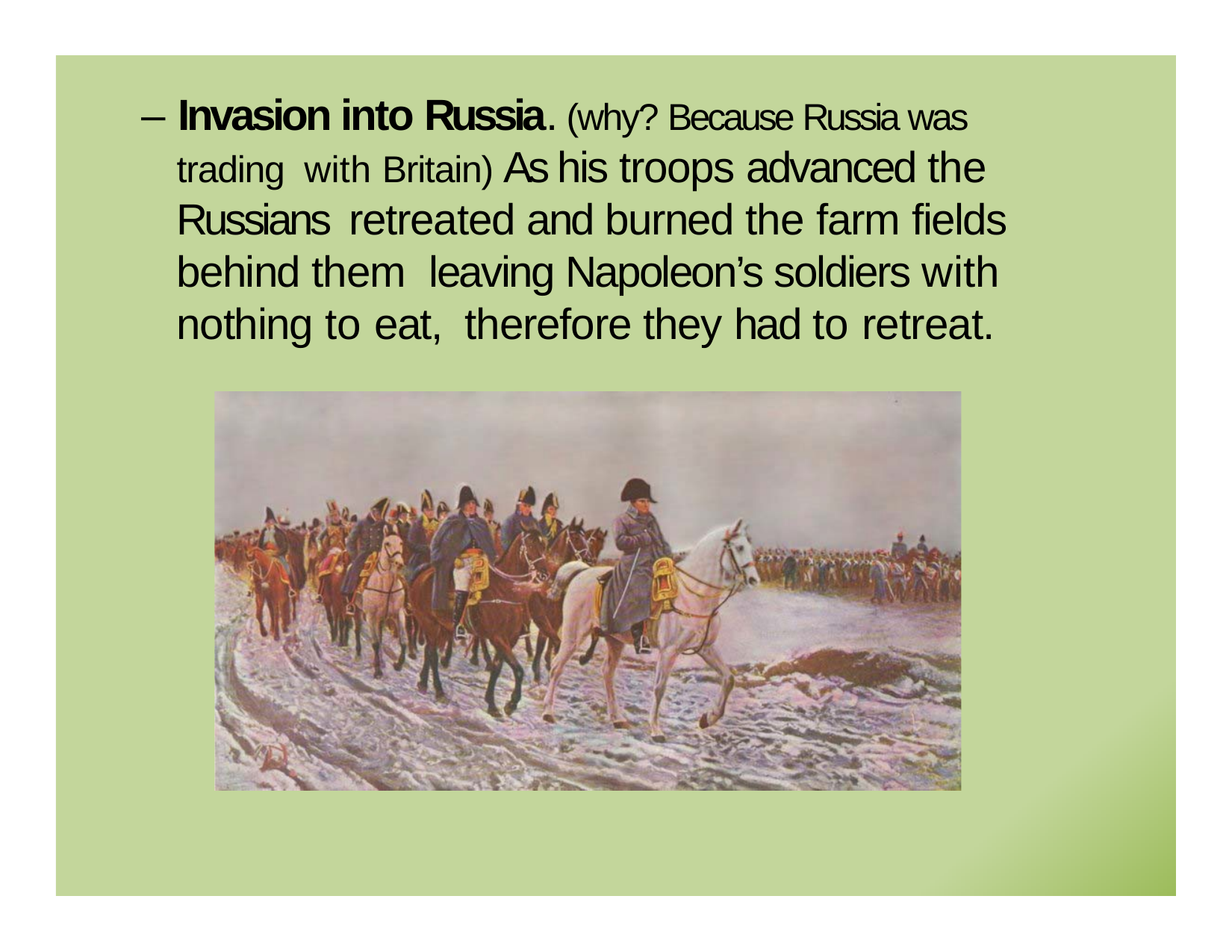

# – Invasion into Russia. (why? Because Russia was trading  with Britain) As his troops advanced the Russians  retreated and burned the farm fields behind them  leaving Napoleon’s soldiers with nothing to eat,  therefore they had to retreat.